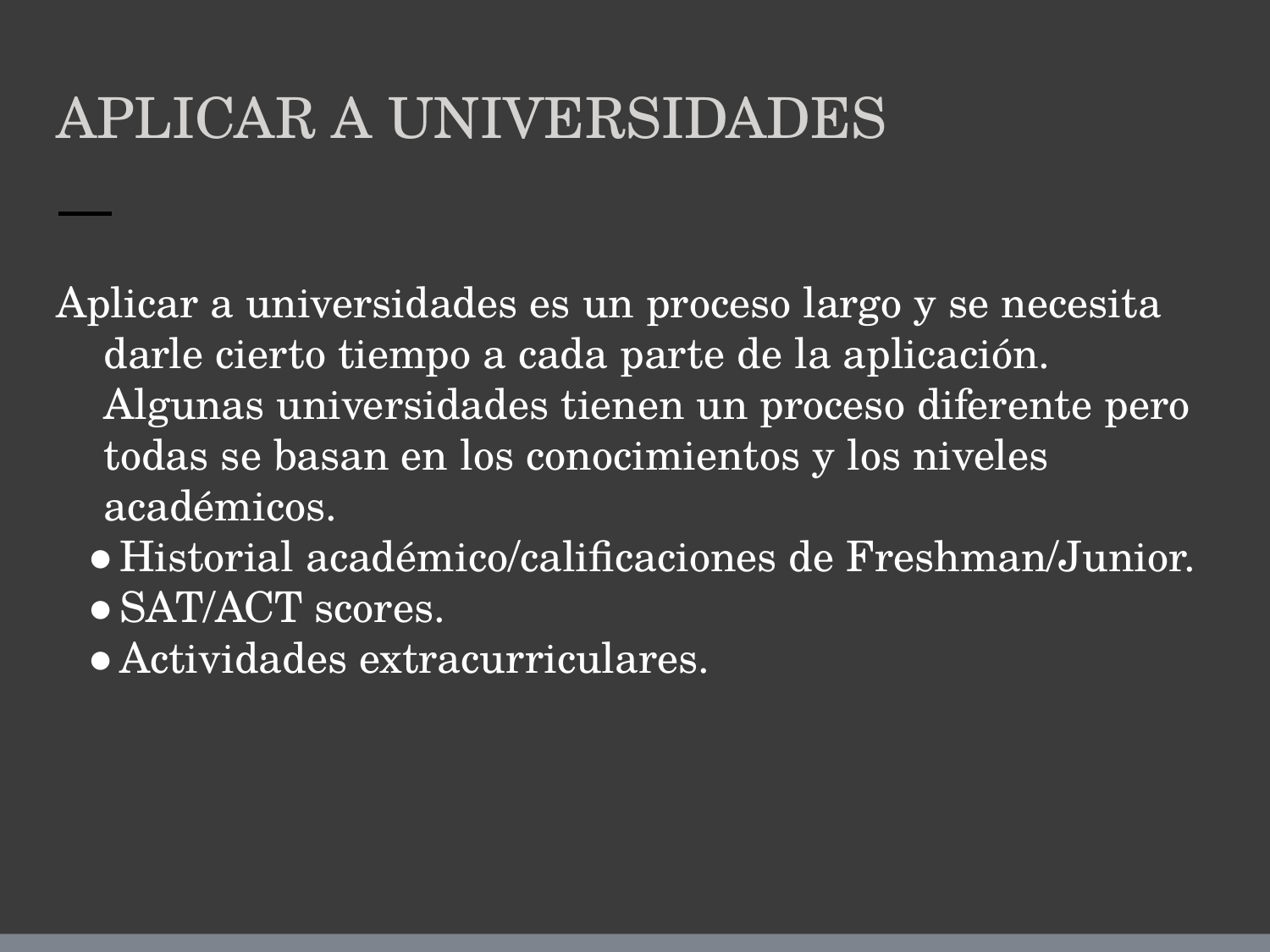

# APLICAR A UNIVERSIDADES
Aplicar a universidades es un proceso largo y se necesita darle cierto tiempo a cada parte de la aplicación.  Algunas universidades tienen un proceso diferente pero todas se basan en los conocimientos y los niveles académicos.
Historial académico/calificaciones de Freshman/Junior.
SAT/ACT scores.
Actividades extracurriculares.